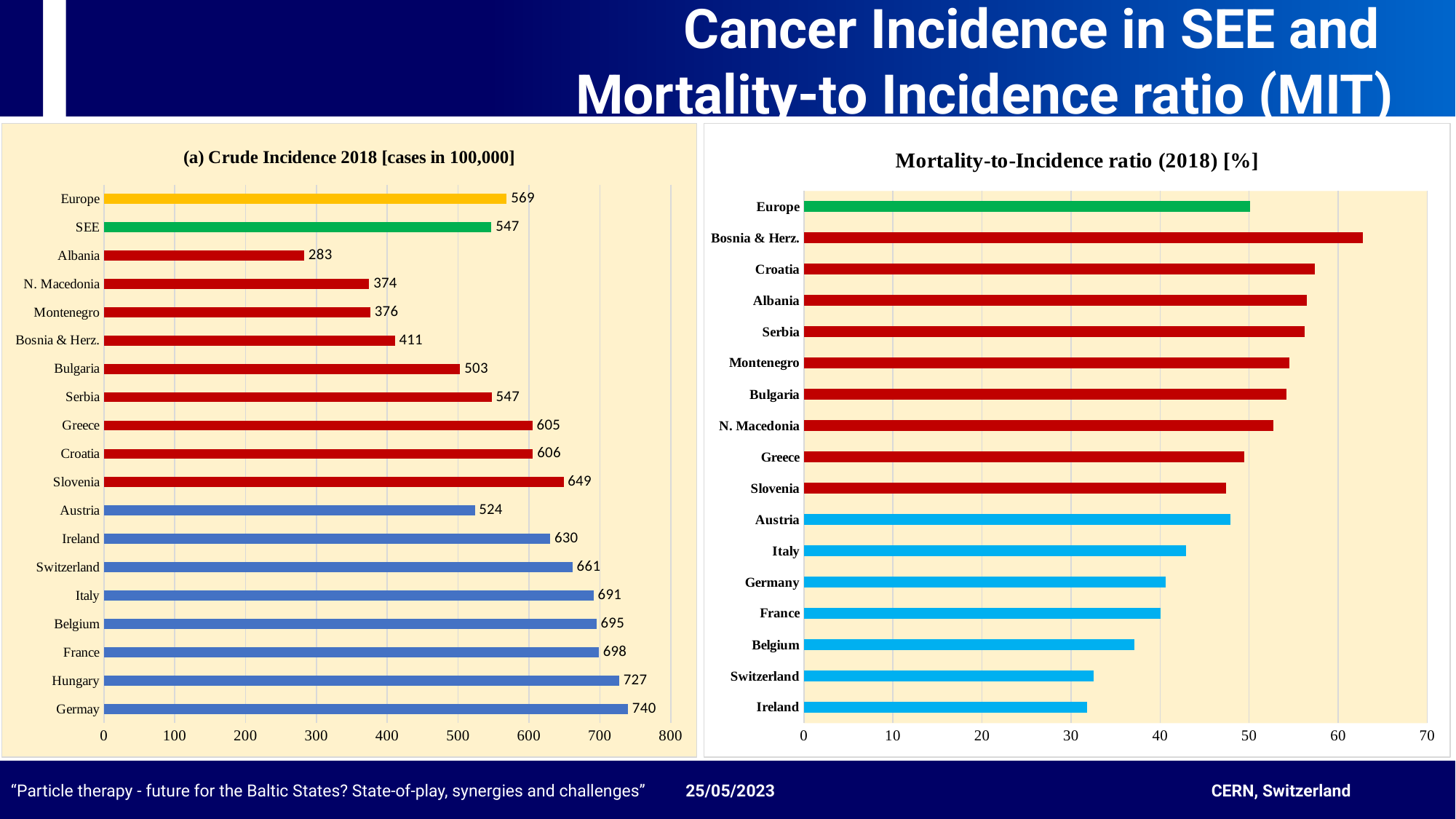

# Cancer Incidence in SEE and Mortality-to Incidence ratio (MIT)

### Chart: (a) Crude Incidence 2018 [cases in 100,000]

| Category | Crude Incidence 2018 [cases in 100,000] |
|---|---|
| Germay | 739.7 |
| Hungary | 727.2 |
| France | 698.4 |
| Belgium | 695.1 |
| Italy | 691.2 |
| Switzerland | 661.4 |
| Ireland | 630.0 |
| Austria | 523.5 |
| Slovenia | 648.8 |
| Croatia | 605.6 |
| Greece | 604.9 |
| Serbia | 547.4 |
| Bulgaria | 502.8 |
| Bosnia & Herz. | 410.6 |
| Montenegro | 376.0 |
| N. Macedonia | 374.4 |
| Albania | 282.7 |
| SEE | 547.0 |
| Europe | 568.6 |

### Chart: Mortality-to-Incidence ratio (2018) [%]

| Category |  |
|---|---|
| Ireland | 31.76125554850983 |
| Switzerland | 32.54004230885464 |
| Belgium | 37.077763403765985 |
| France | 40.03570153516602 |
| Germany | 40.66275224404401 |
| Italy | 42.92827247799105 |
| Austria | 47.911102632582974 |
| Slovenia | 47.4 |
| Greece | 49.44357431374165 |
| N. Macedonia | 52.72435897435898 |
| Bulgaria | 54.17533432392273 |
| Montenegro | 54.47781025777306 |
| Serbia | 56.242590059279536 |
| Albania | 56.502480510276385 |
| Croatia | 57.39201974496092 |
| Bosnia & Herz. | 62.77966926070037 |
| Europe | 50.12827806011927 |